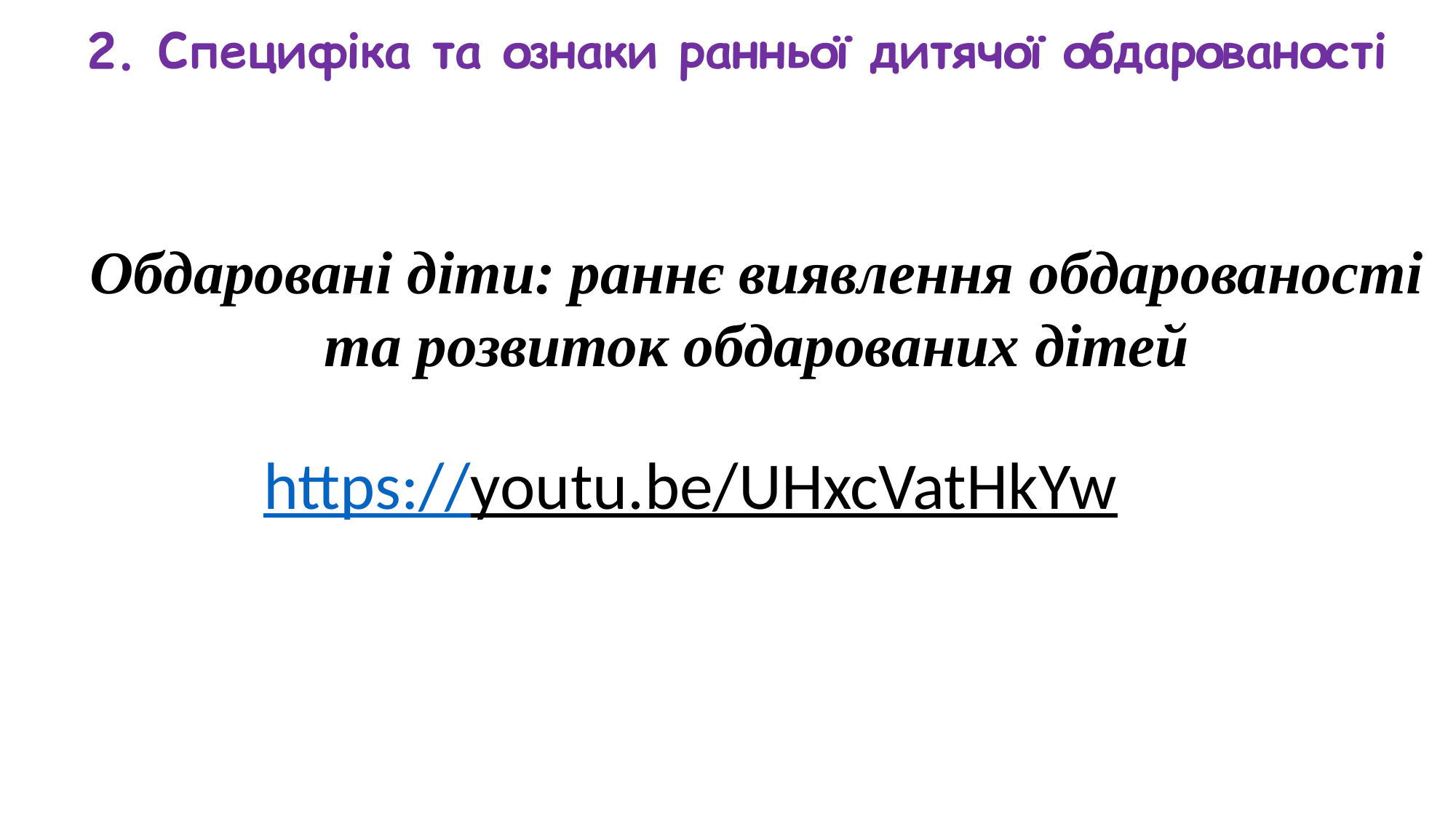

2. Специфіка та ознаки ранньої дитячої обдарованості
Обдаровані діти: раннє виявлення обдарованості та розвиток обдарованих дітей
https://youtu.be/UHxcVatHkYw